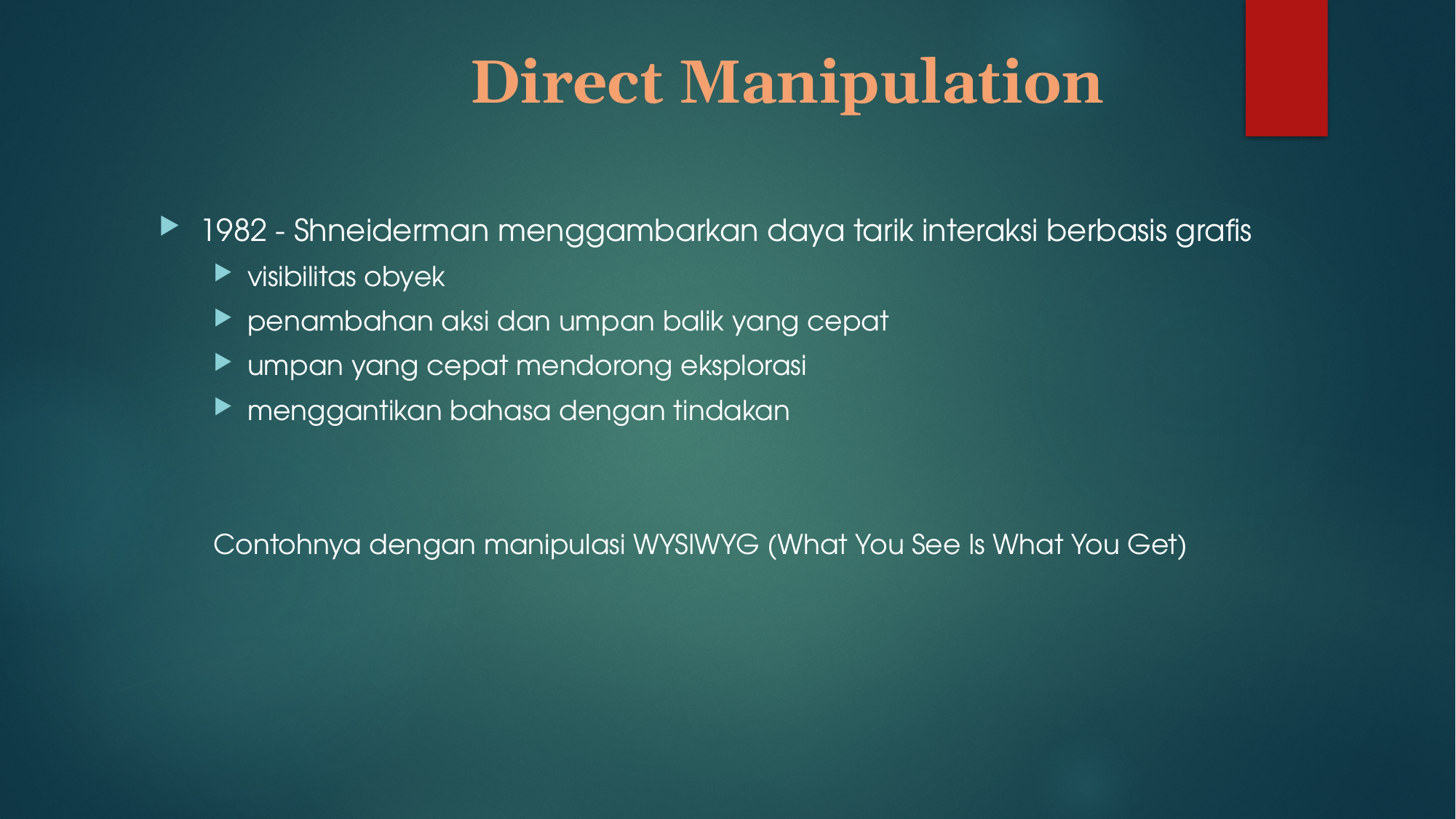

# Direct Manipulation
1982 - Shneiderman menggambarkan daya tarik interaksi berbasis grafis
visibilitas obyek
penambahan aksi dan umpan balik yang cepat
umpan yang cepat mendorong eksplorasi
menggantikan bahasa dengan tindakan

Contohnya dengan manipulasi WYSIWYG (What You See Is What You Get)